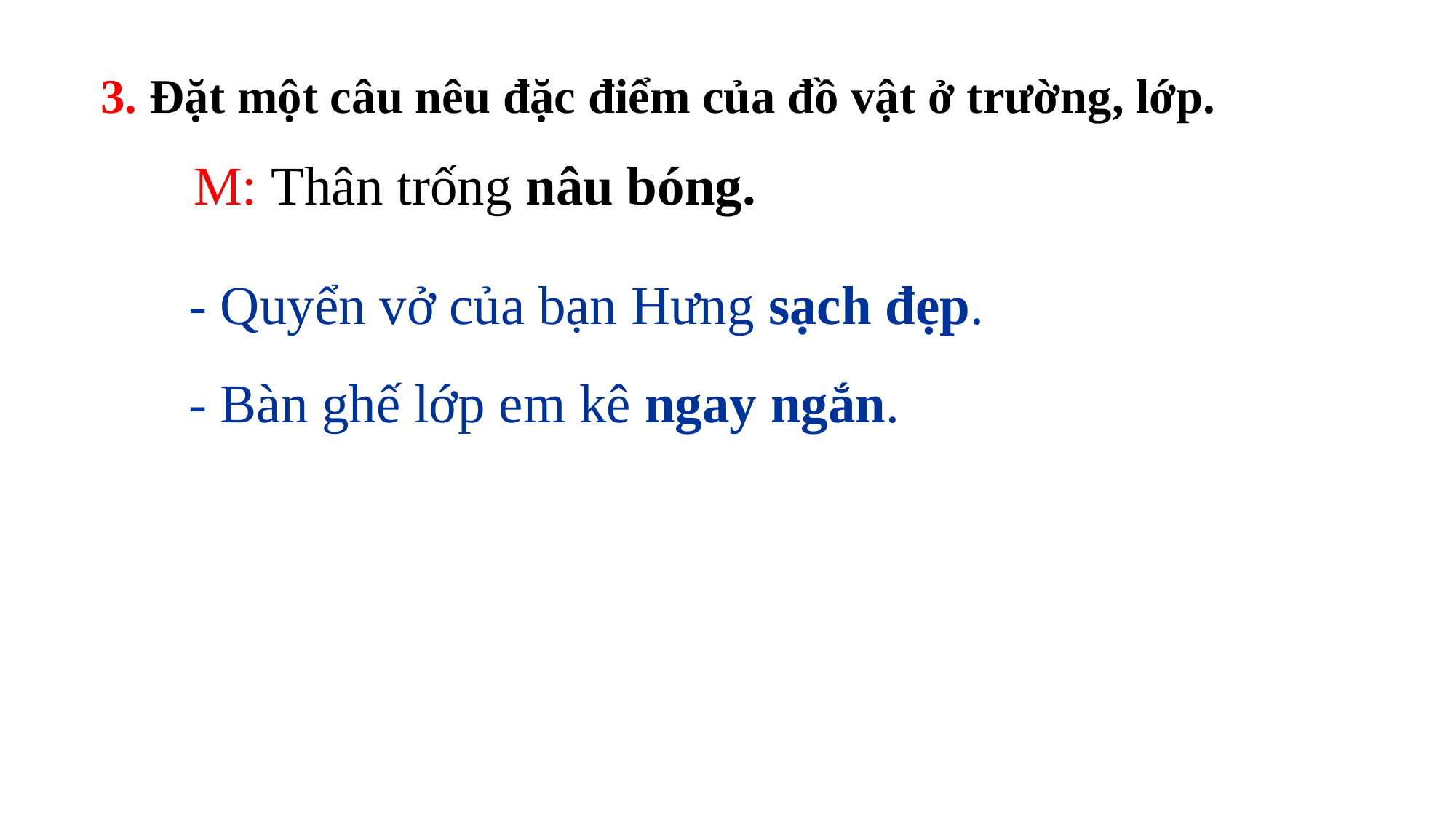

3. Đặt một câu nêu đặc điểm của đồ vật ở trường, lớp.
M: Thân trống nâu bóng.

- Quyển vở của bạn Hưng sạch đẹp.
- Bàn ghế lớp em kê ngay ngắn.